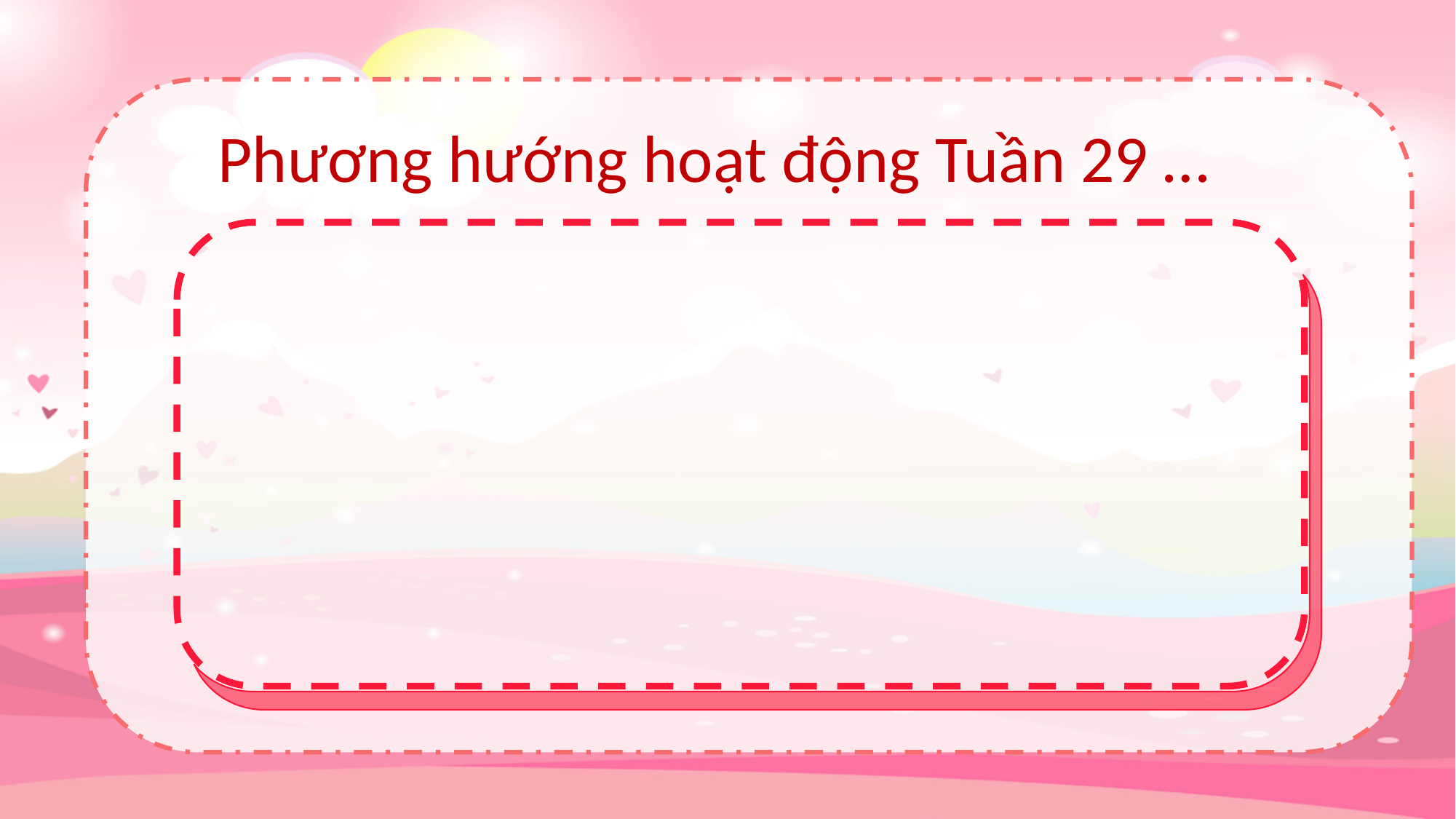

Phương hướng hoạt động Tuần 29 …